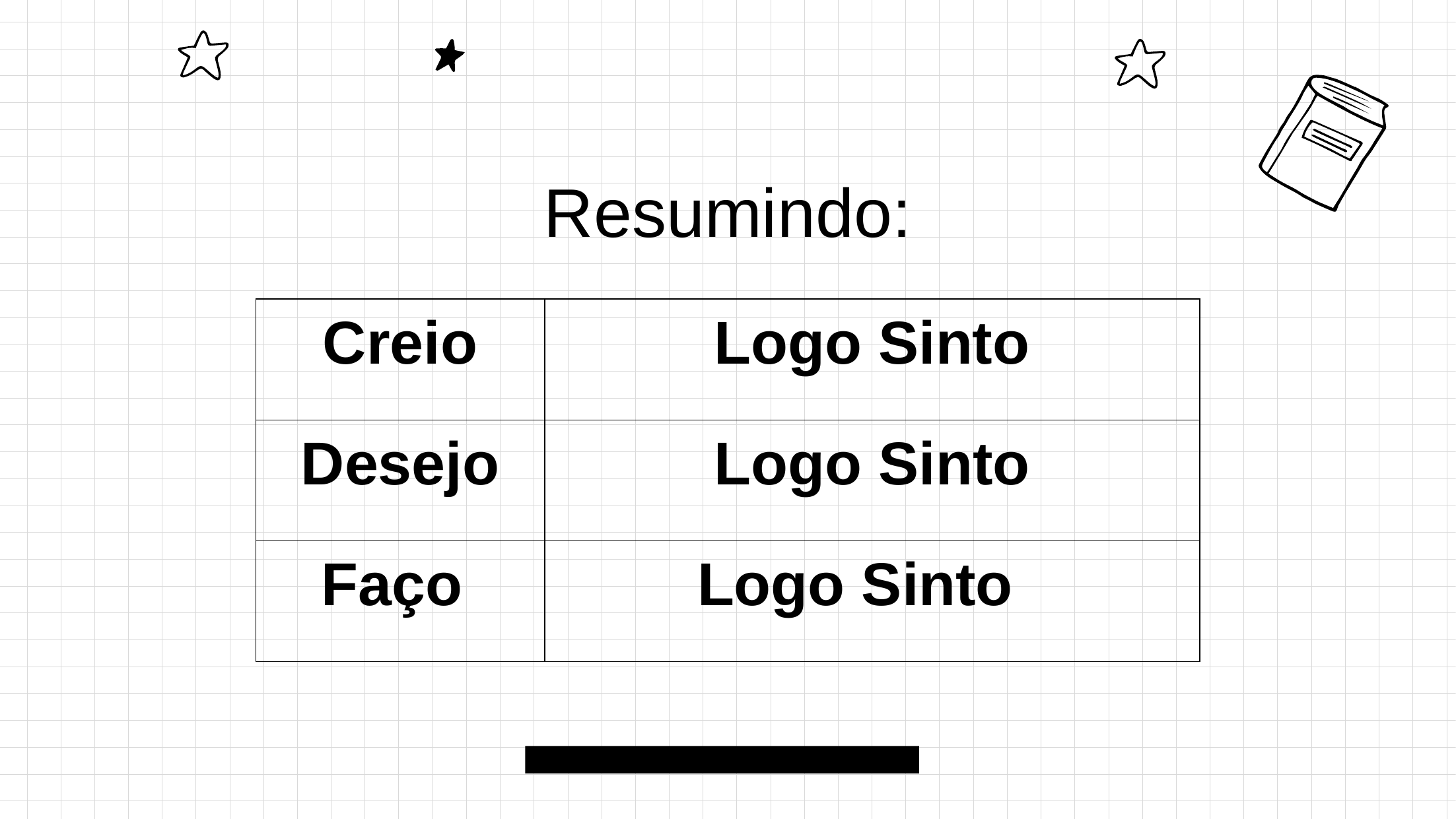

# Resumindo:
| Creio | Logo Sinto |
| --- | --- |
| Desejo | Logo Sinto |
| Faço | Logo Sinto |